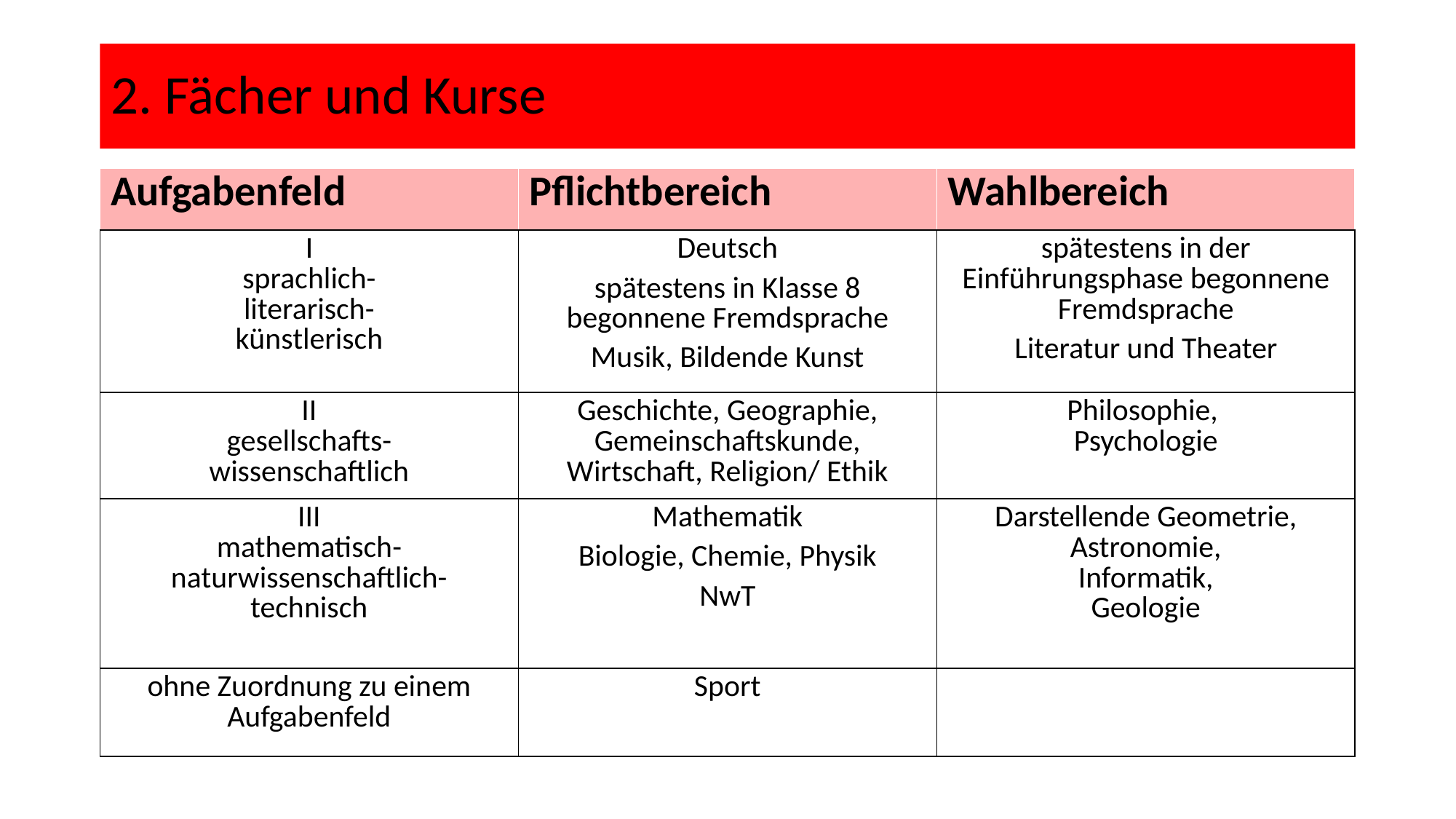

2. Fächer und Kurse
| Aufgabenfeld | Pflichtbereich | Wahlbereich |
| --- | --- | --- |
| I sprachlich- literarisch- künstlerisch | Deutsch spätestens in Klasse 8 begonnene Fremdsprache Musik, Bildende Kunst | spätestens in der Einführungsphase begonnene Fremdsprache Literatur und Theater |
| II gesellschafts- wissenschaftlich | Geschichte, Geographie, Gemeinschaftskunde, Wirtschaft, Religion/ Ethik | Philosophie, Psychologie |
| III mathematisch-naturwissenschaftlich- technisch | Mathematik Biologie, Chemie, Physik NwT | Darstellende Geometrie, Astronomie, Informatik, Geologie |
| ohne Zuordnung zu einem Aufgabenfeld | Sport |  |